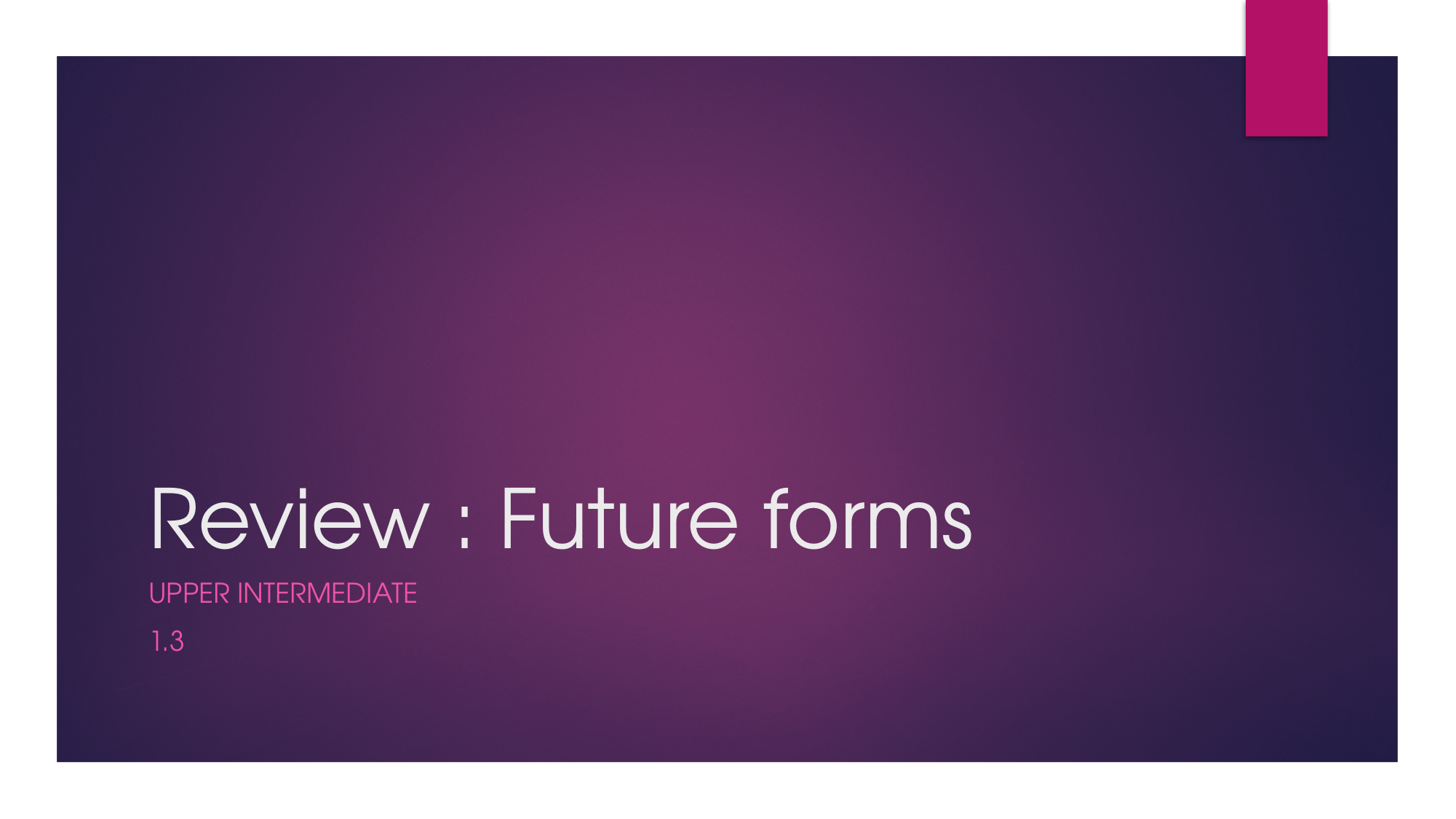

# Review : Future forms
Upper Intermediate
1.3